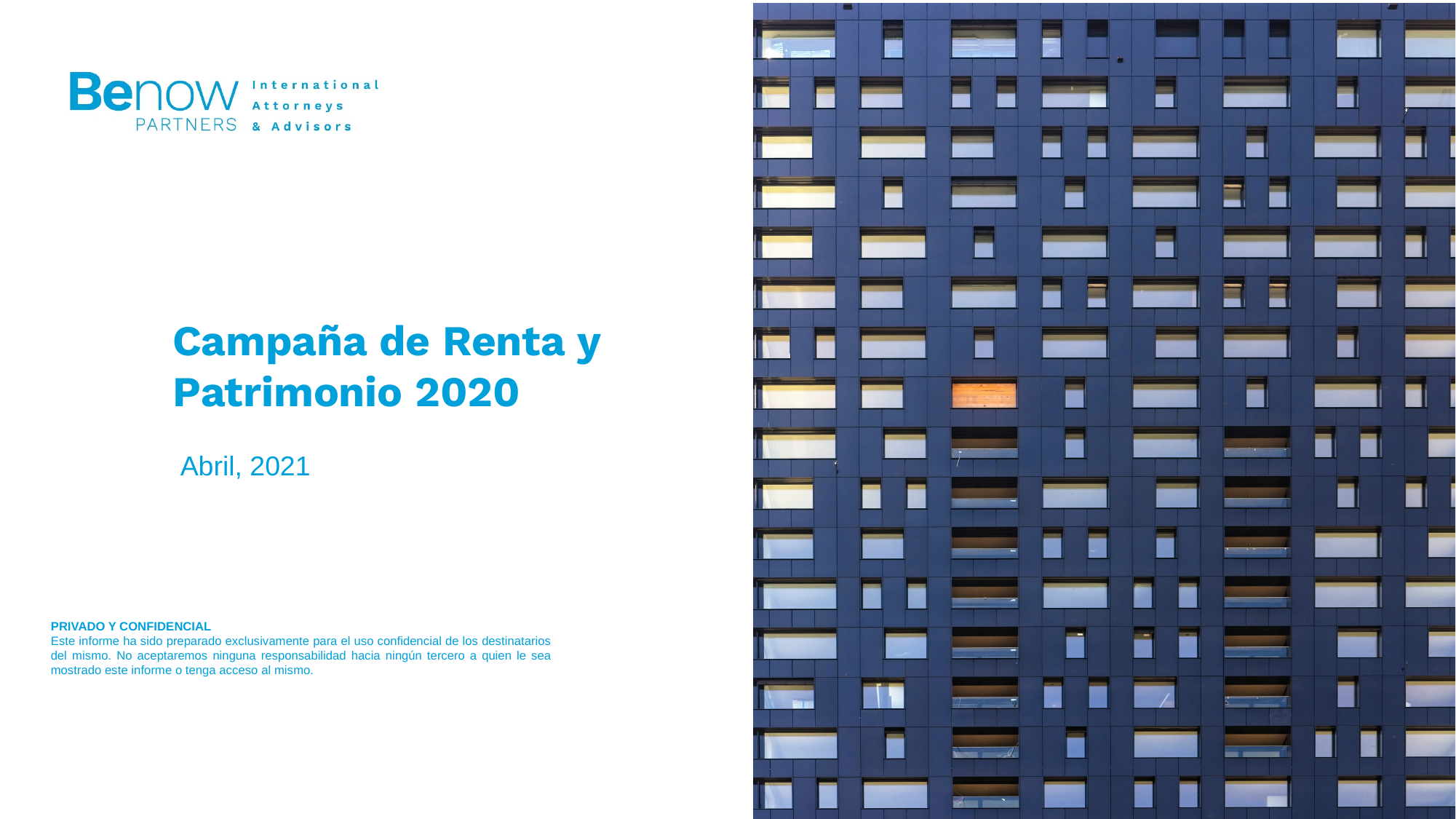

Campaña de Renta y Patrimonio 2020
Abril, 2021

PRIVADO Y CONFIDENCIAL
Este informe ha sido preparado exclusivamente para el uso confidencial de los destinatarios del mismo. No aceptaremos ninguna responsabilidad hacia ningún tercero a quien le sea mostrado este informe o tenga acceso al mismo.